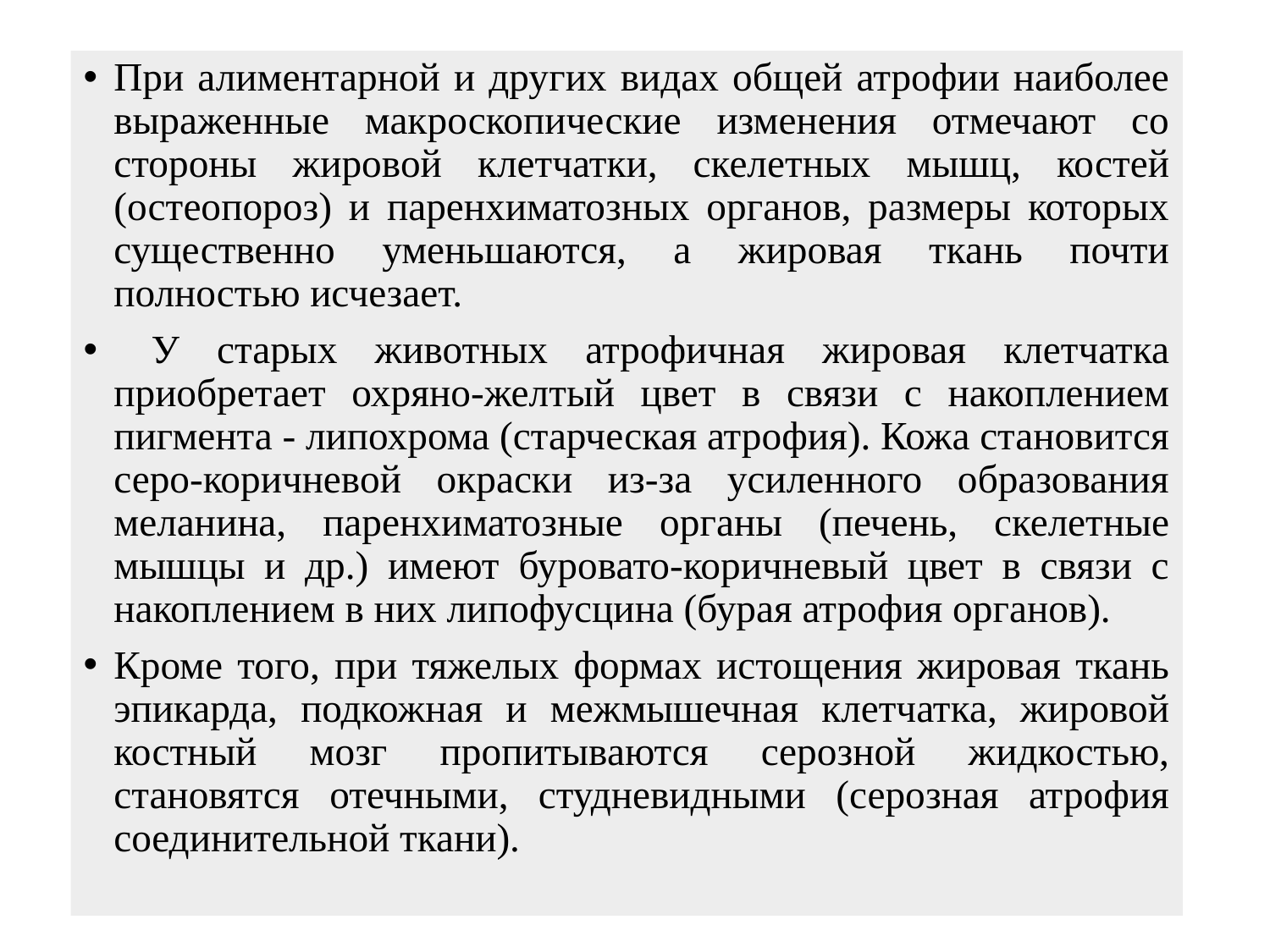

При алиментарной и других видах общей атрофии наиболее выраженные макроскопические изменения отмечают со стороны жировой клетчатки, скелетных мышц, костей (остеопороз) и паренхиматозных органов, размеры которых существенно уменьшаются, а жировая ткань почти полностью исчезает.
 У старых животных атрофичная жировая клетчатка приобретает охряно-желтый цвет в связи с накоплением пигмента - липохрома (старческая атрофия). Кожа становится серо-коричневой окраски из-за усиленного образования меланина, паренхиматозные органы (печень, скелетные мышцы и др.) имеют буровато-коричневый цвет в связи с накоплением в них липофусцина (бурая атрофия органов).
Кроме того, при тяжелых формах истощения жировая ткань эпикарда, подкожная и межмышечная клетчатка, жировой костный мозг пропитываются серозной жидкостью, становятся отечными, студневидными (серозная атрофия соединительной ткани).

#